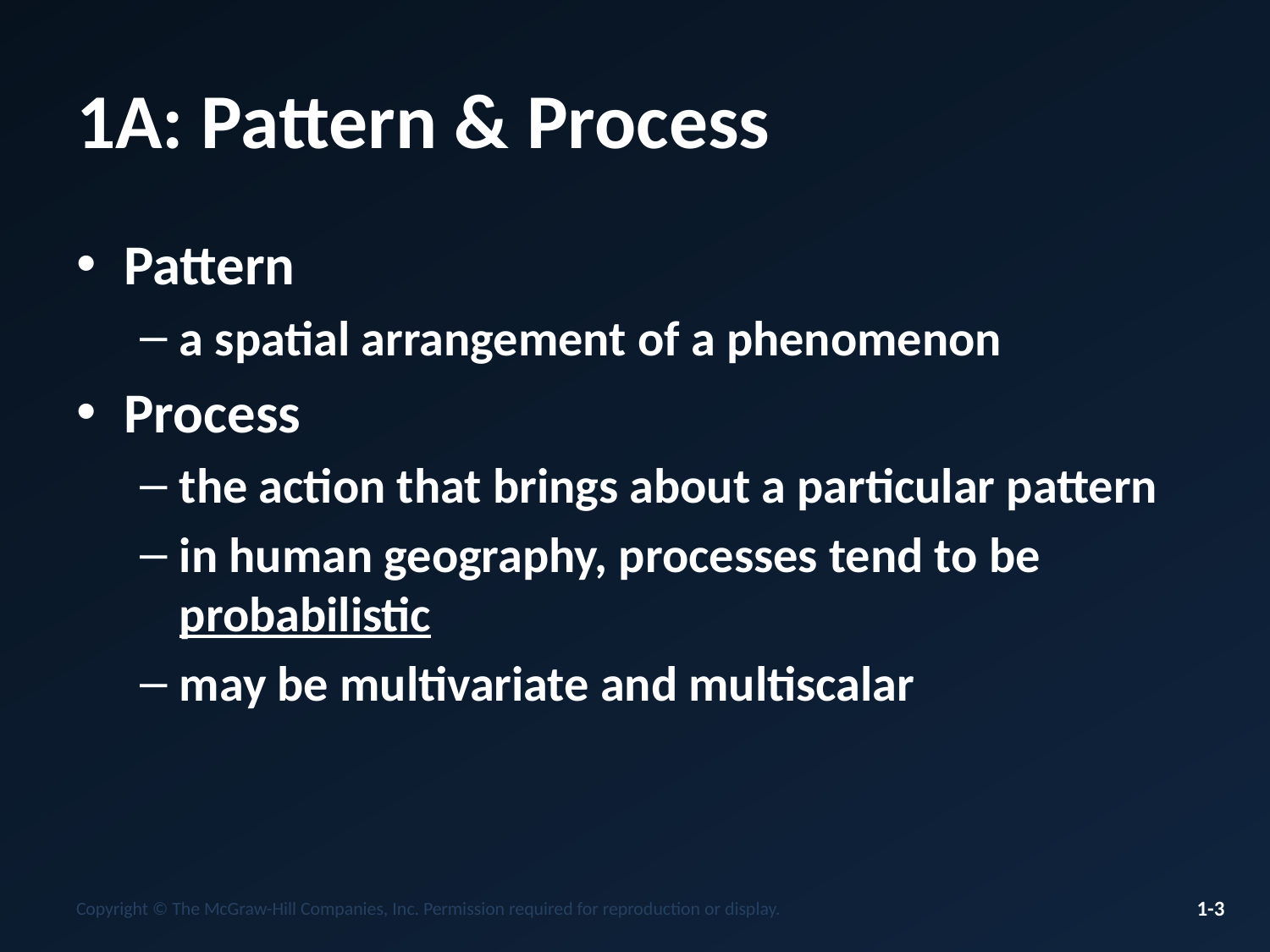

# 1A: Pattern & Process
Pattern
a spatial arrangement of a phenomenon
Process
the action that brings about a particular pattern
in human geography, processes tend to be probabilistic
may be multivariate and multiscalar
Copyright © The McGraw-Hill Companies, Inc. Permission required for reproduction or display.
1-3